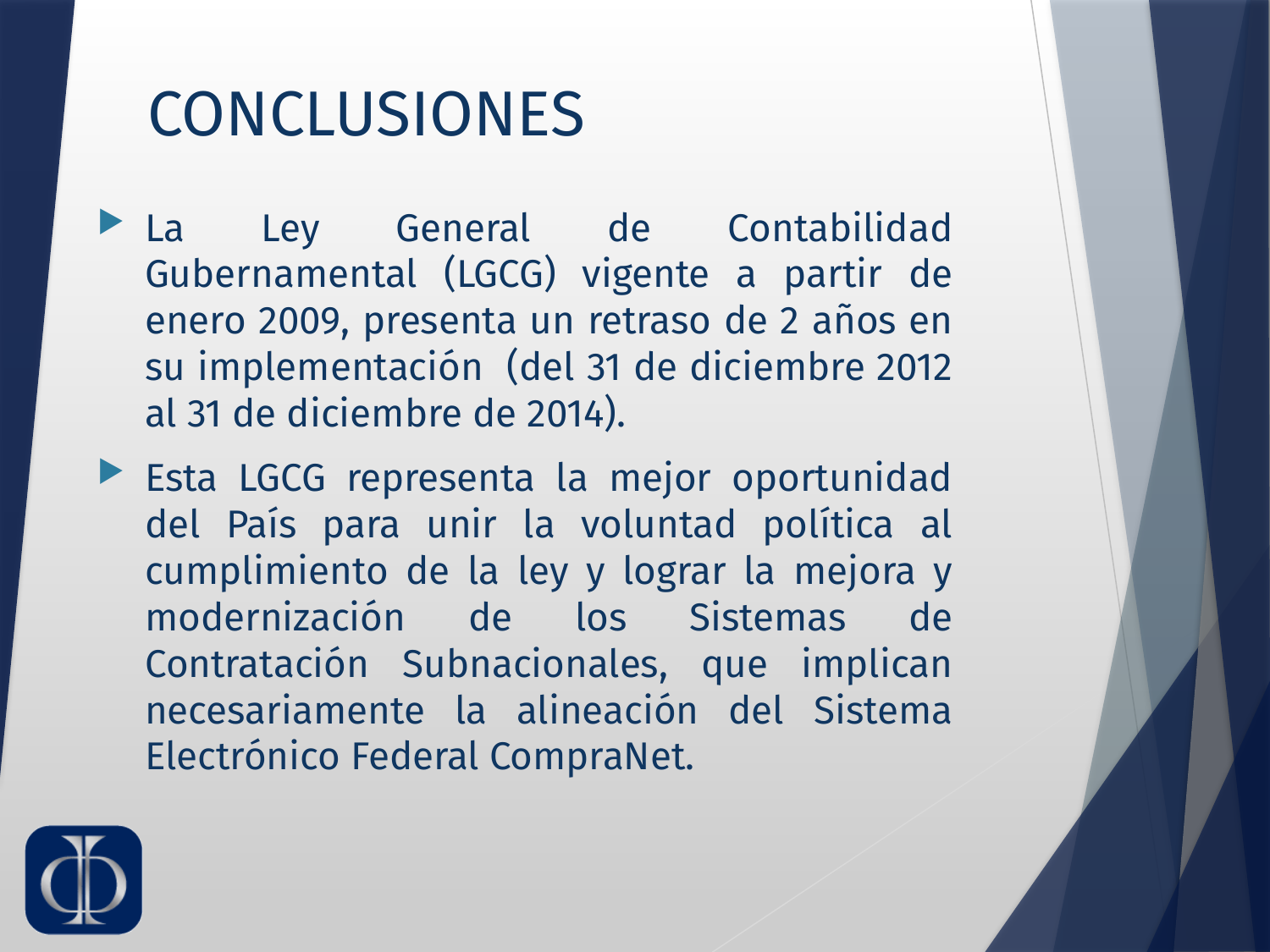

# CONCLUSIONES
La Ley General de Contabilidad Gubernamental (LGCG) vigente a partir de enero 2009, presenta un retraso de 2 años en su implementación  (del 31 de diciembre 2012 al 31 de diciembre de 2014).
Esta LGCG representa la mejor oportunidad del País para unir la voluntad política al cumplimiento de la ley y lograr la mejora y modernización de los Sistemas de Contratación Subnacionales, que implican necesariamente la alineación del Sistema Electrónico Federal CompraNet.